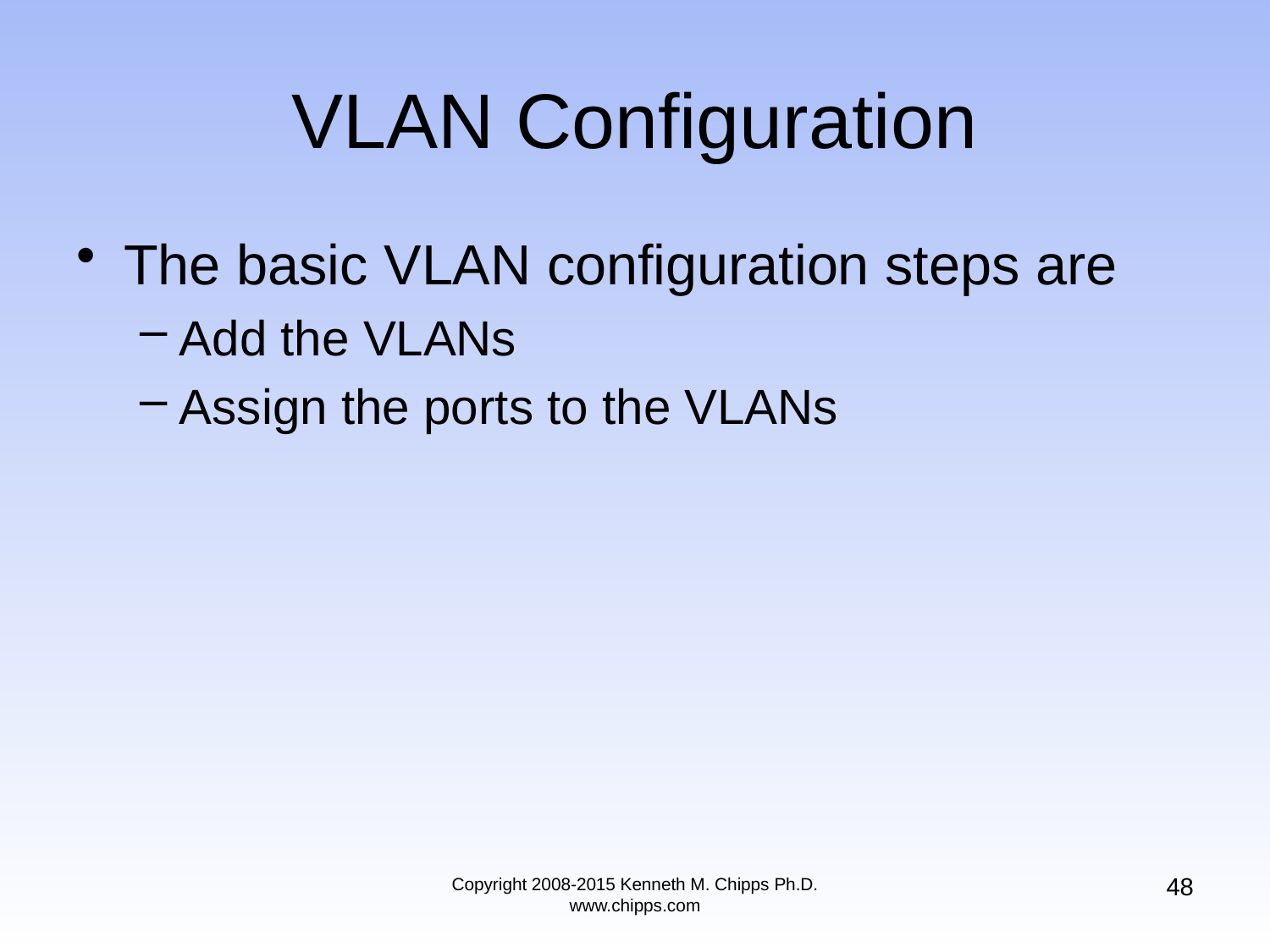

The basic VLAN configuration steps are
Add the VLANs
Assign the ports to the VLANs
# VLAN Configuration
48
Copyright 2008-2015 Kenneth M. Chipps Ph.D. www.chipps.com